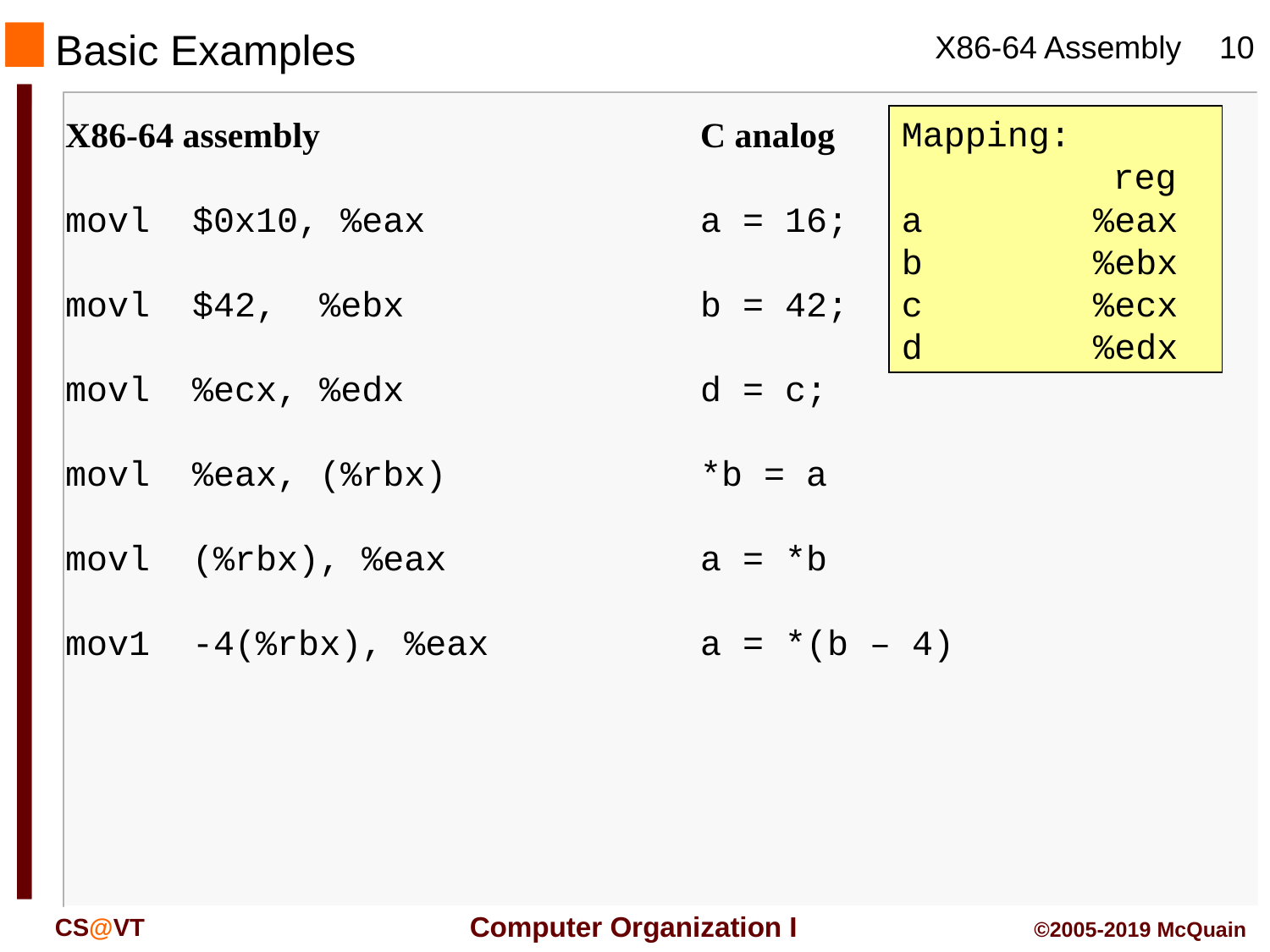

Basic Examples
X86-64 assembly	C analog

movl  $0x10, %eax	a = 16;

movl  $42,  %ebx	b = 42;

movl  %ecx, %edx	d = c;

movl  %eax, (%rbx)	*b = a

movl  (%rbx), %eax	a = *b

mov1  -4(%rbx), %eax	a = *(b – 4)
Mapping:
          reg
a	%eax
b	%ebx
c	%ecx
d	%edx